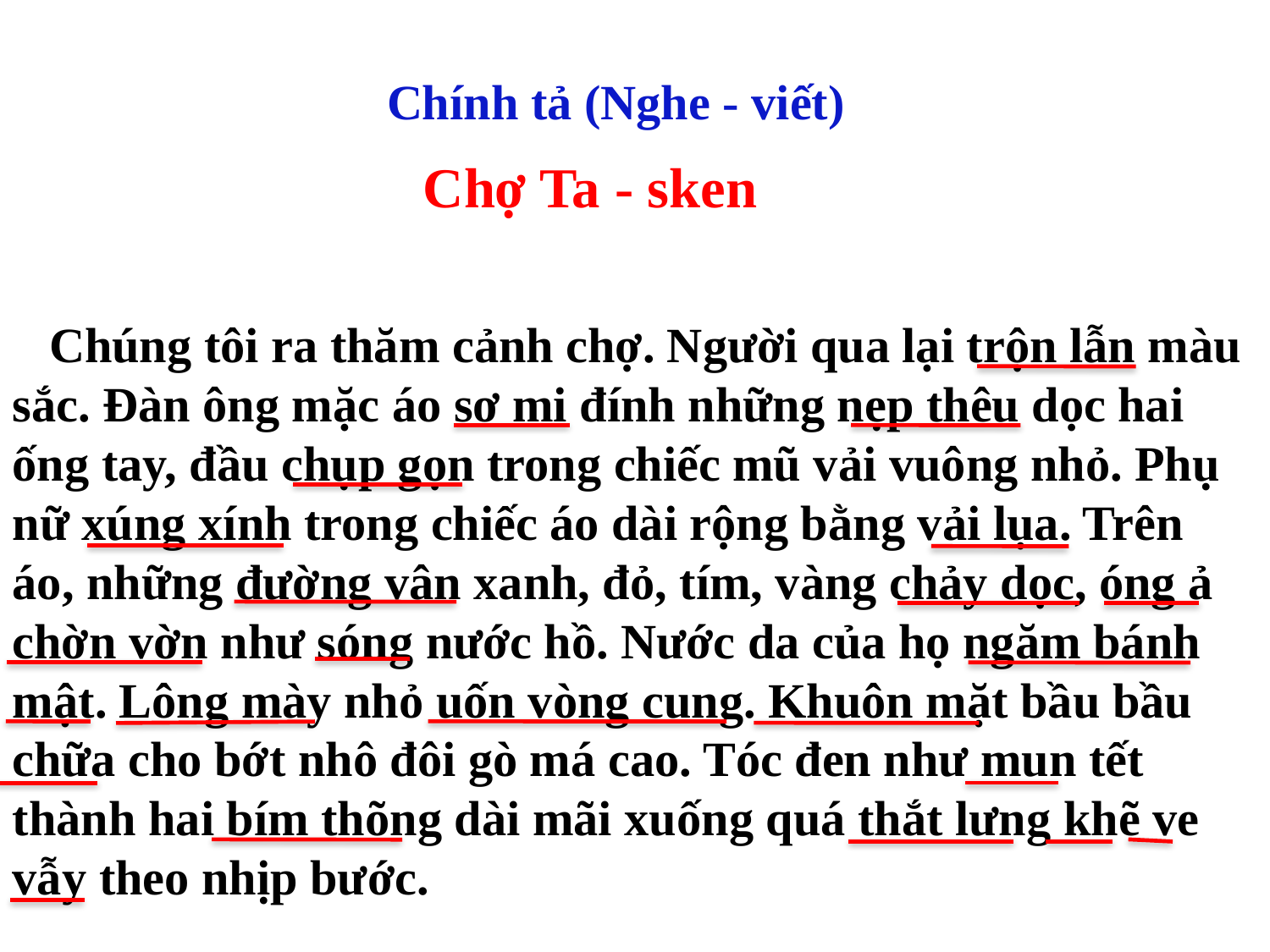

Chính tả (Nghe - viết)
Chợ Ta - sken
   Chúng tôi ra thăm cảnh chợ. Người qua lại trộn lẫn màu sắc. Đàn ông mặc áo sơ mi đính những nẹp thêu dọc hai ống tay, đầu chụp gọn trong chiếc mũ vải vuông nhỏ. Phụ nữ xúng xính trong chiếc áo dài rộng bằng vải lụa. Trên áo, những đường vân xanh, đỏ, tím, vàng chảy dọc, óng ả chờn vờn như sóng nước hồ. Nước da của họ ngăm bánh mật. Lông mày nhỏ uốn vòng cung. Khuôn mặt bầu bầu chữa cho bớt nhô đôi gò má cao. Tóc đen như mun tết thành hai bím thõng dài mãi xuống quá thắt lưng khẽ ve vẫy theo nhịp bước.